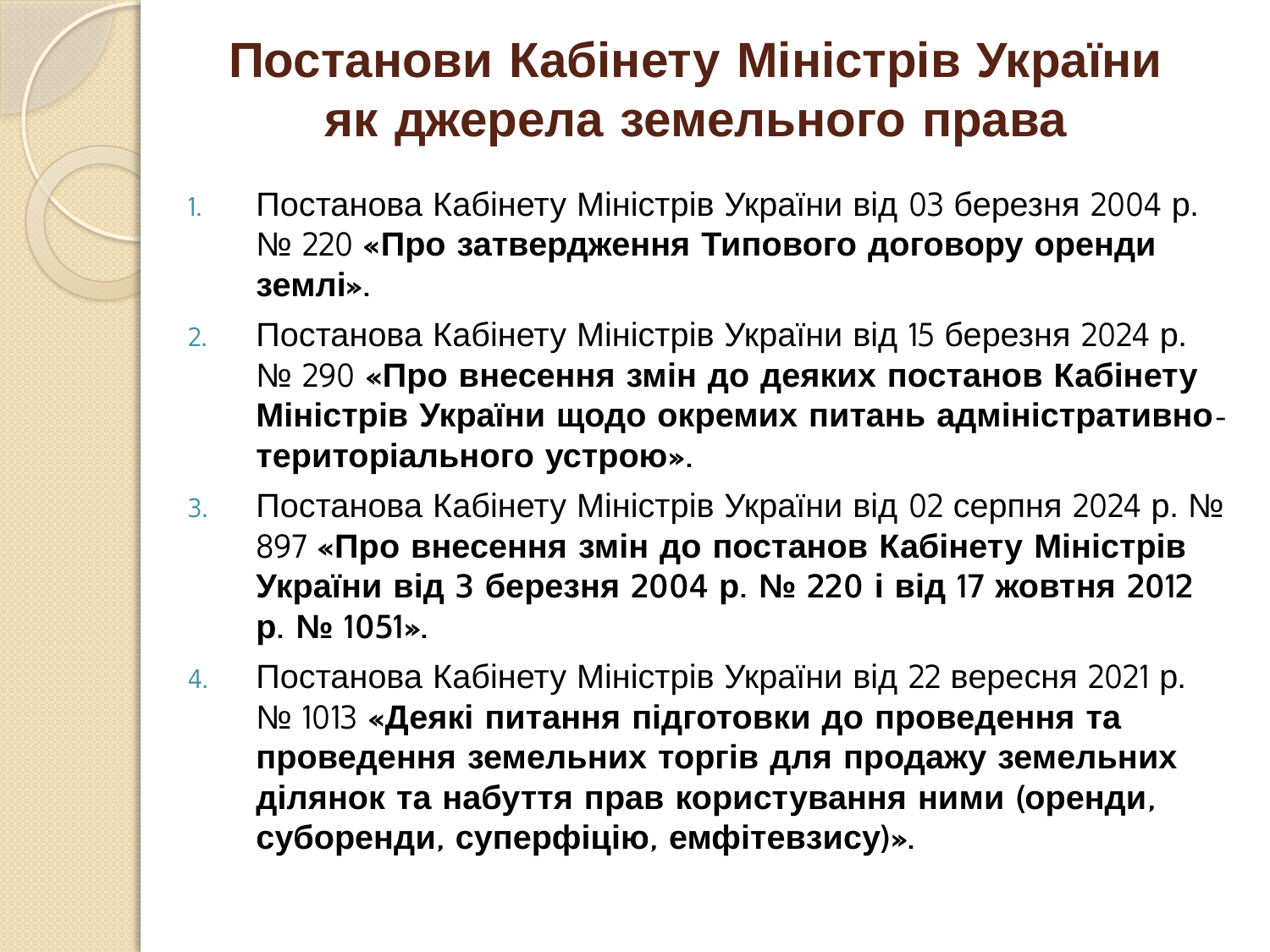

# Постанови Кабінету Міністрів України як джерела земельного права
Постанова Кабінету Міністрів України від 03 березня 2004 р. № 220 «Про затвердження Типового договору оренди землі».
Постанова Кабінету Міністрів України від 15 березня 2024 р. № 290 «Про внесення змін до деяких постанов Кабінету Міністрів України щодо окремих питань адміністративно-територіального устрою».
Постанова Кабінету Міністрів України від 02 серпня 2024 р. № 897 «Про внесення змін до постанов Кабінету Міністрів України від 3 березня 2004 р. № 220 і від 17 жовтня 2012 р. № 1051».
Постанова Кабінету Міністрів України від 22 вересня 2021 р. № 1013 «Деякі питання підготовки до проведення та проведення земельних торгів для продажу земельних ділянок та набуття прав користування ними (оренди, суборенди, суперфіцію, емфітевзису)».